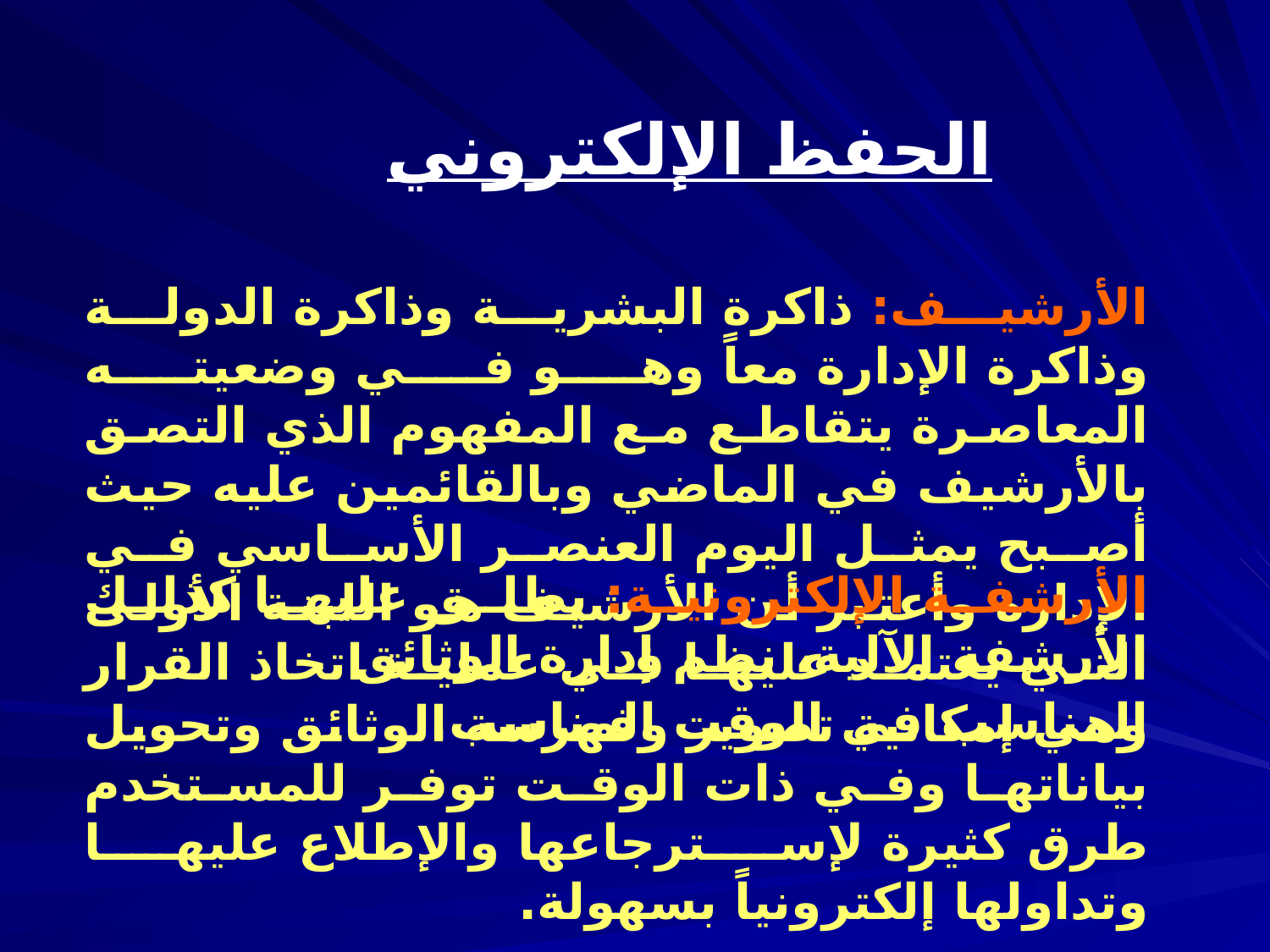

# الحفظ الإلكتروني
الأرشيف: ذاكرة البشرية وذاكرة الدولة وذاكرة الإدارة معاً وهو في وضعيته المعاصرة يتقاطع مع المفهوم الذي التصق بالأرشيف في الماضي وبالقائمين عليه حيث أصبح يمثل اليوم العنصر الأساسي في الإدارة وأعتبر أن الأرشيف هو اللبنة الأولى التي يعتمد عليها في عملية اتخاذ القرار المناسب في الوقت المناسب.
الأرشفة الإلكترونية: يطلق عليها كذلك الأرشفة الآلية، نظم إدارة الوثائق
وهي إمكانية تصوير وفهرسة الوثائق وتحويل بياناتها وفي ذات الوقت توفر للمستخدم طرق كثيرة لإسترجاعها والإطلاع عليها وتداولها إلكترونياً بسهولة.